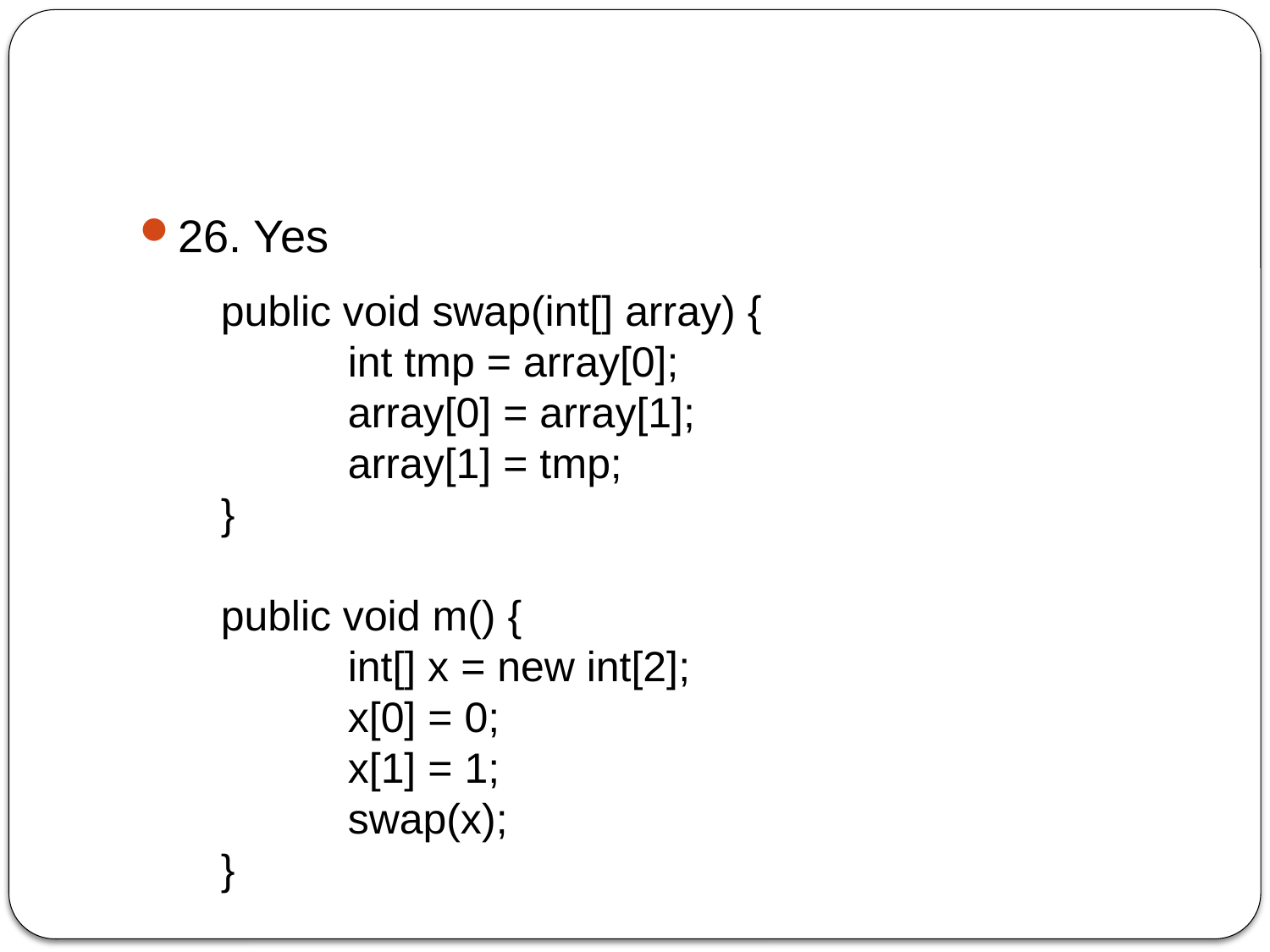

#
26. Yes

public void swap(int[] array) {
	int tmp = array[0];
	array[0] = array[1];
	array[1] = tmp;
}

public void m() {
	int[] x = new int[2];
	x[0] = 0;
	x[1] = 1;
	swap(x);
}